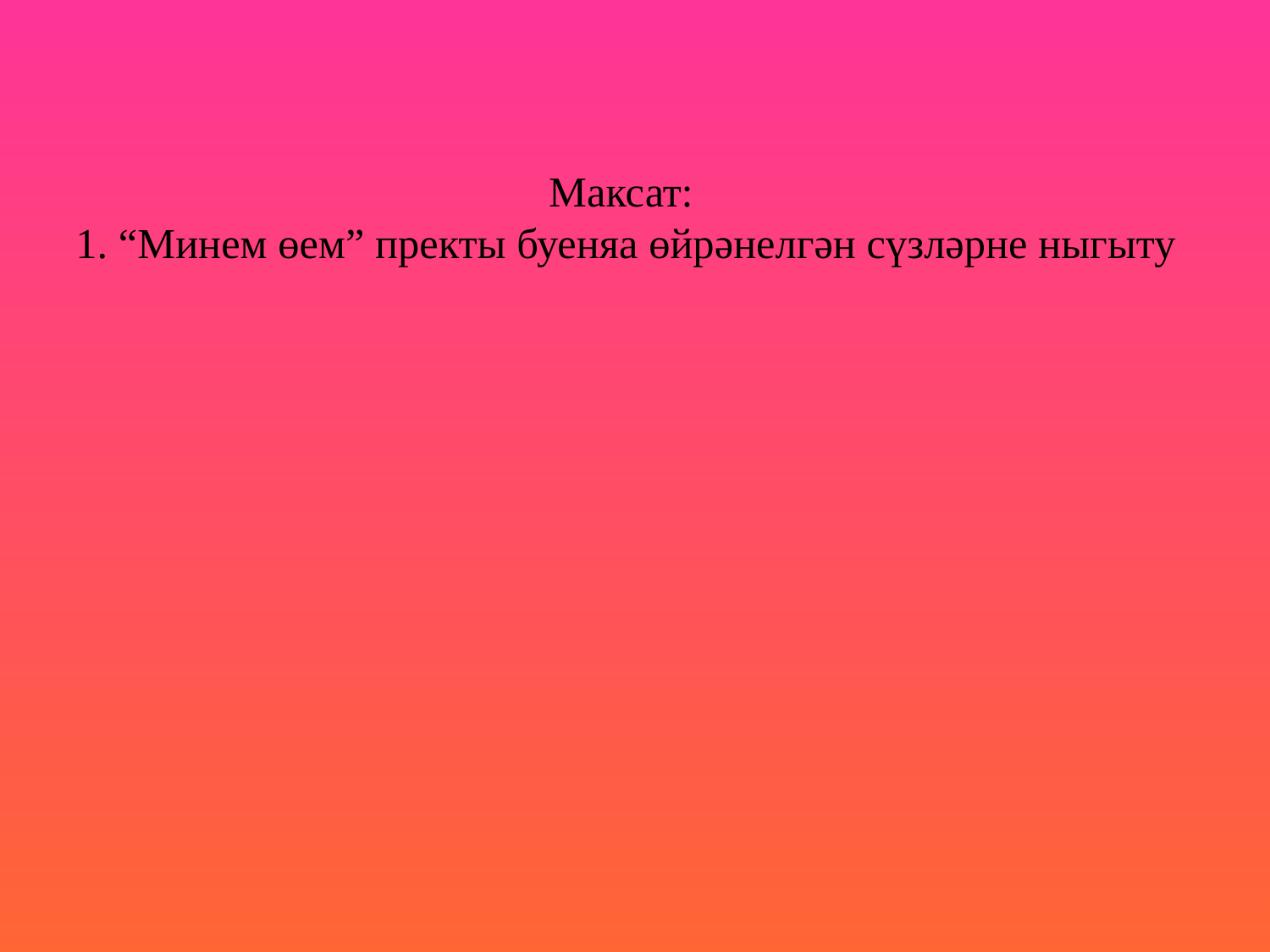

# Максат: 1. “Минем өем” пректы буеняа өйрәнелгән сүзләрне ныгыту